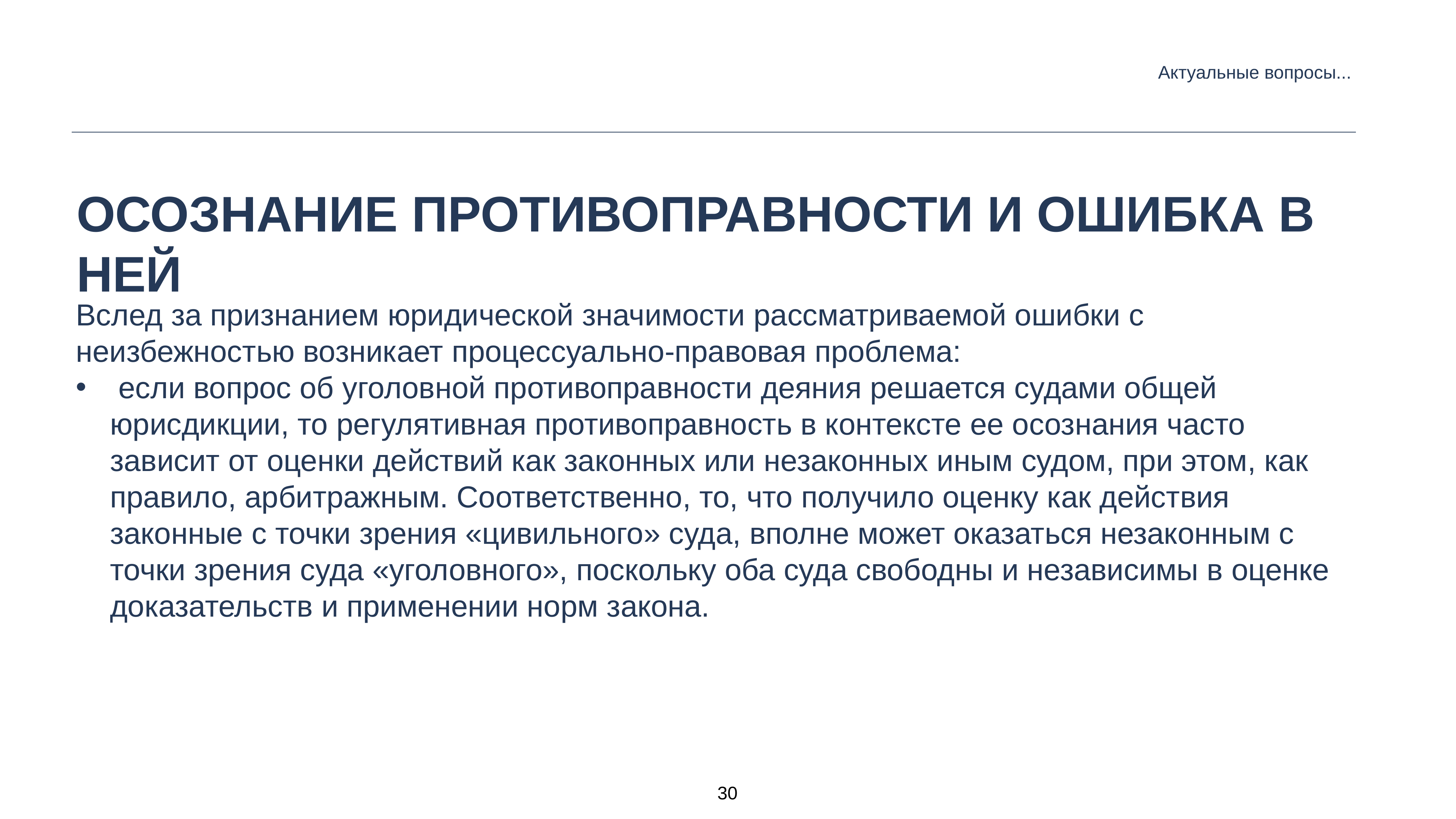

Актуальные вопросы...

Осознание противоправности и ошибка в ней

Вслед за признанием юридической значимости рассматриваемой ошибки с неизбежностью возникает процессуально-правовая проблема:
 если вопрос об уголовной противоправности деяния решается судами общей юрисдикции, то регулятивная противоправность в контексте ее осознания часто зависит от оценки действий как законных или незаконных иным судом, при этом, как правило, арбитражным. Соответственно, то, что получило оценку как действия законные с точки зрения «цивильного» суда, вполне может оказаться незаконным с точки зрения суда «уголовного», поскольку оба суда свободны и независимы в оценке доказательств и применении норм закона.

30